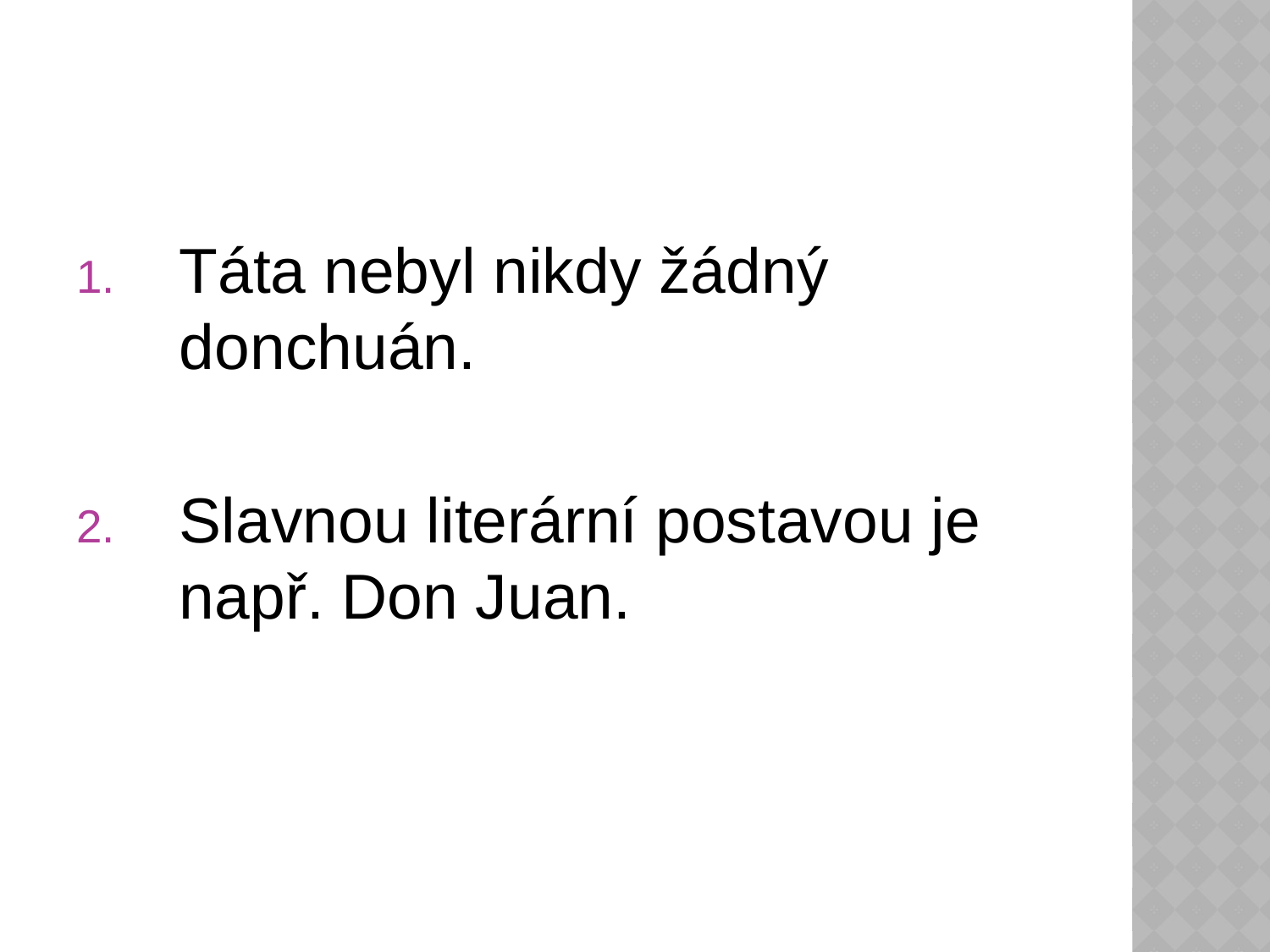

#
Táta nebyl nikdy žádný donchuán.

Slavnou literární postavou je např. Don Juan.